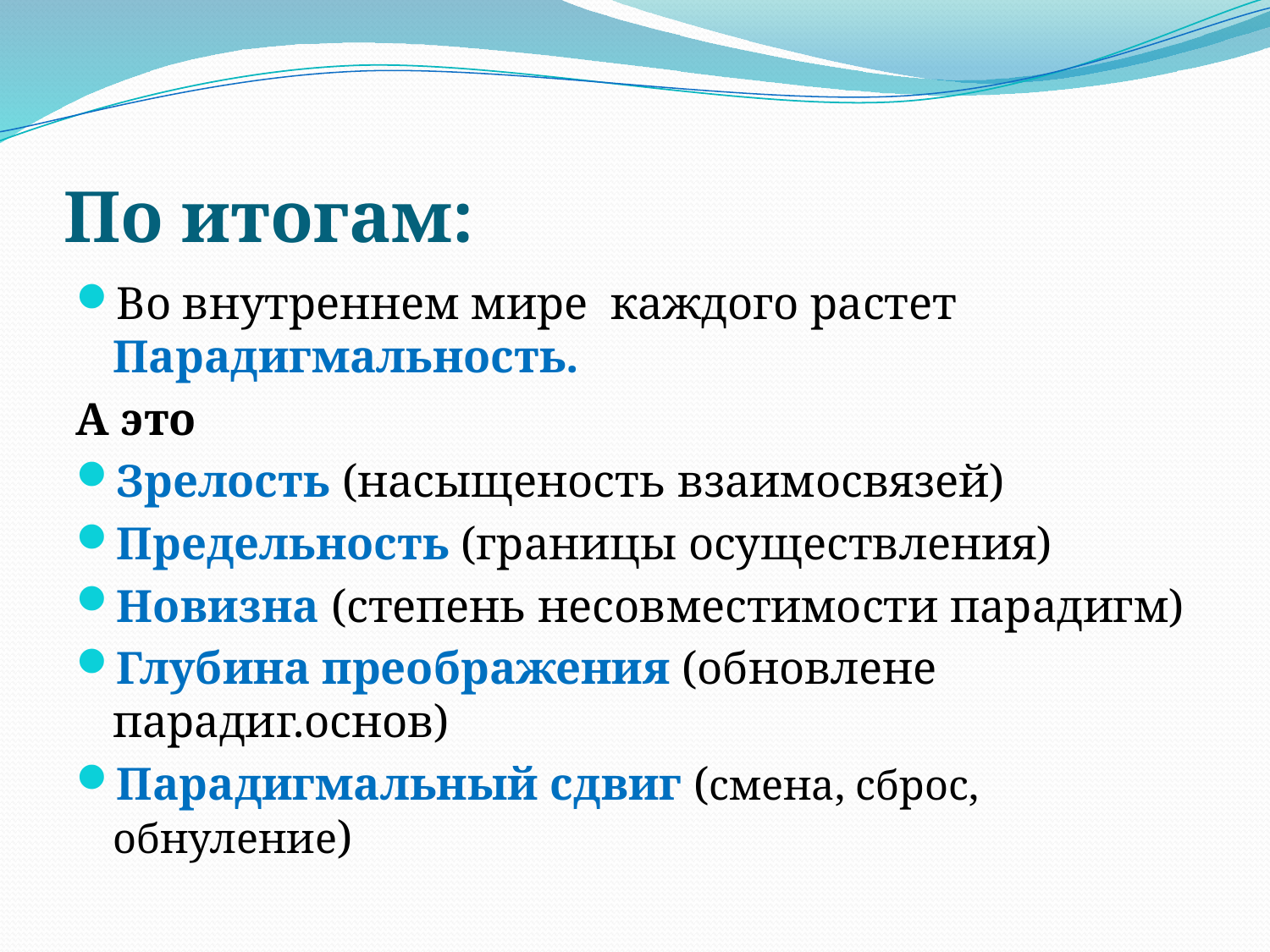

# По итогам:
Во внутреннем мире  каждого растет Парадигмальность.
А это
Зрелость (насыщеность взаимосвязей)
Предельность (границы осуществления)
Новизна (степень несовместимости парадигм)
Глубина преображения (обновлене парадиг.основ)
Парадигмальный сдвиг (смена, сброс, обнуление)